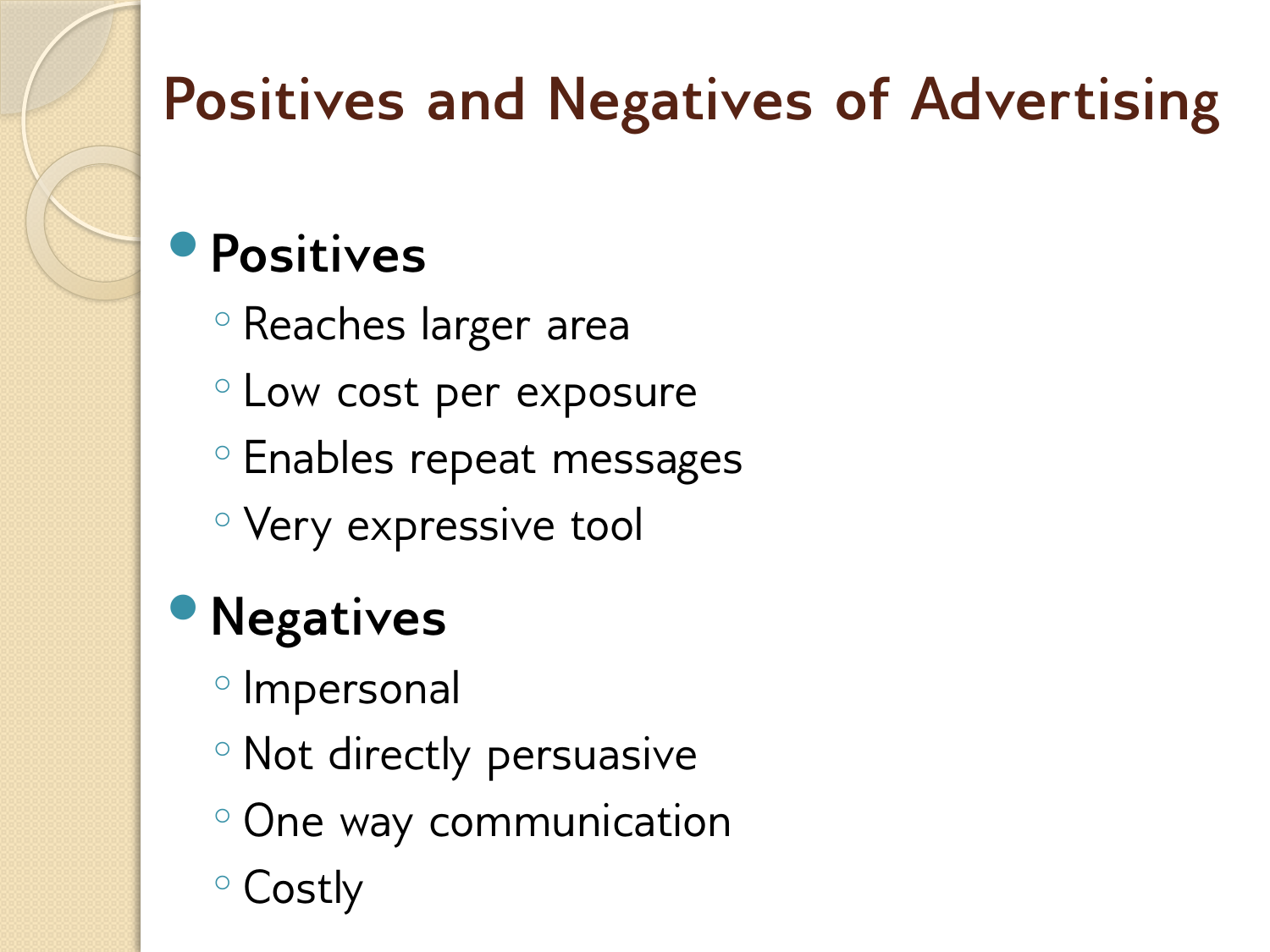

# Positives and Negatives of Advertising
Positives
Reaches larger area
Low cost per exposure
Enables repeat messages
Very expressive tool
Negatives
Impersonal
Not directly persuasive
One way communication
Costly